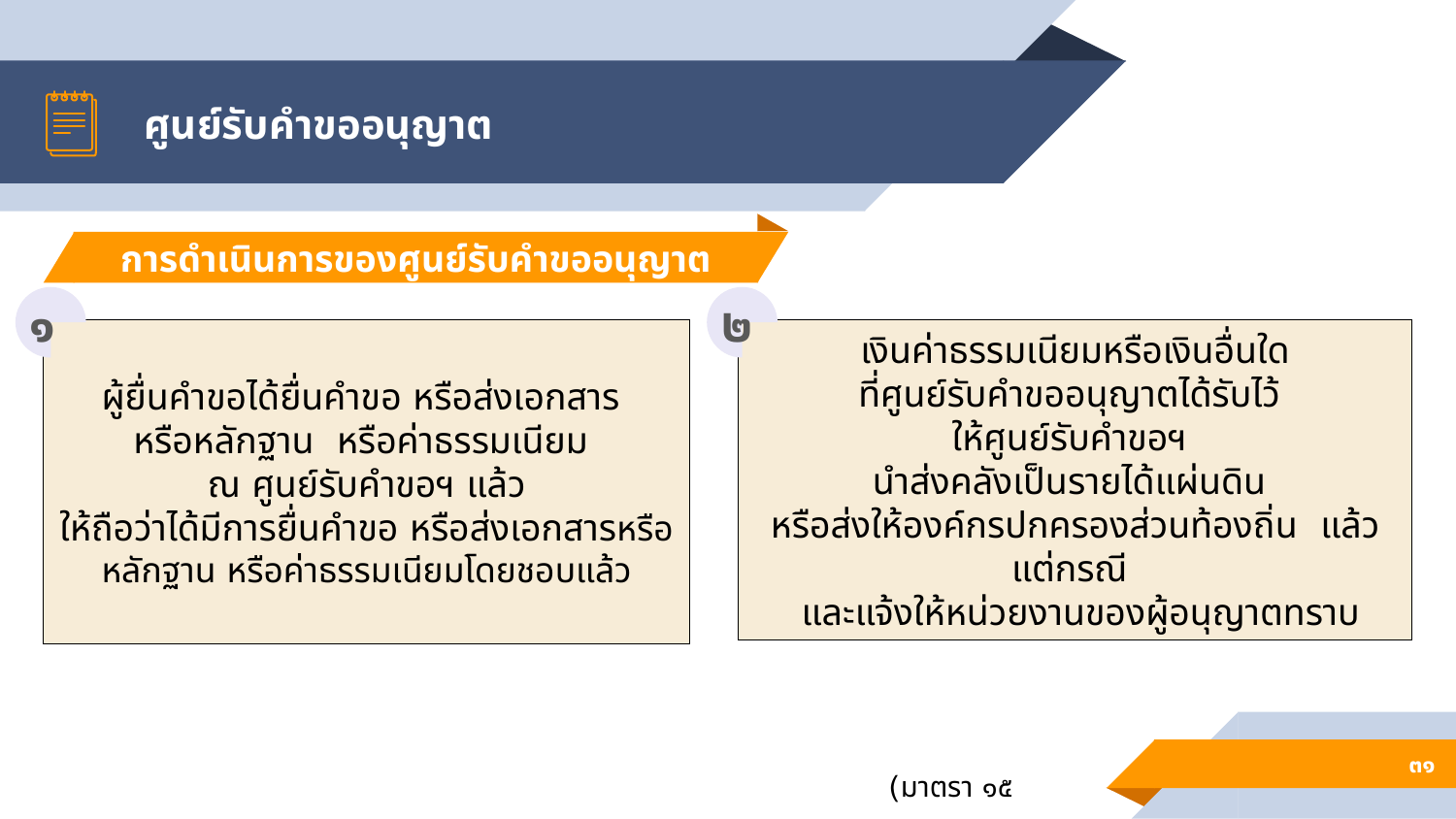

# ศูนย์รับคำขออนุญาต

การดำเนินการของศูนย์รับคำขออนุญาต

๑
๒
ผู้ยื่นคำขอได้ยื่นคำขอ หรือส่งเอกสาร
หรือหลักฐาน  หรือค่าธรรมเนียม
ณ ศูนย์รับคำขอฯ แล้ว
ให้ถือว่าได้มีการยื่นคำขอ หรือส่งเอกสารหรือหลักฐาน หรือค่าธรรมเนียมโดยชอบแล้ว
เงินค่าธรรมเนียมหรือเงินอื่นใด
ที่ศูนย์รับคำขออนุญาตได้รับไว้
ให้ศูนย์รับคำขอฯ
นำส่งคลังเป็นรายได้แผ่นดิน
หรือส่งให้องค์กรปกครองส่วนท้องถิ่น  แล้วแต่กรณี
 และแจ้งให้หน่วยงานของผู้อนุญาตทราบ
๓๑
(มาตรา ๑๕